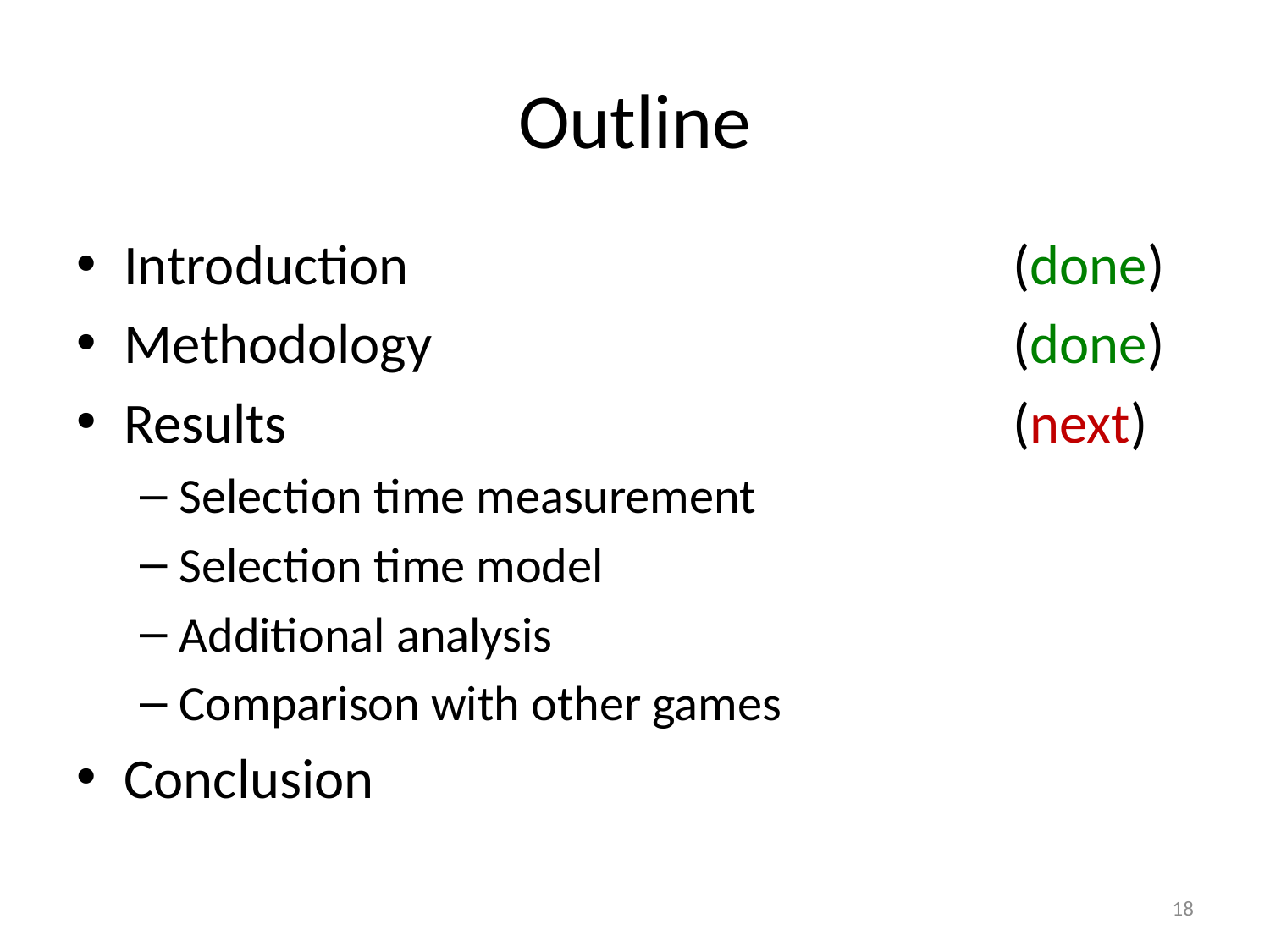

# Outline
Introduction					(done)
Methodology					(done)
Results						(next)
Selection time measurement
Selection time model
Additional analysis
Comparison with other games
Conclusion
18